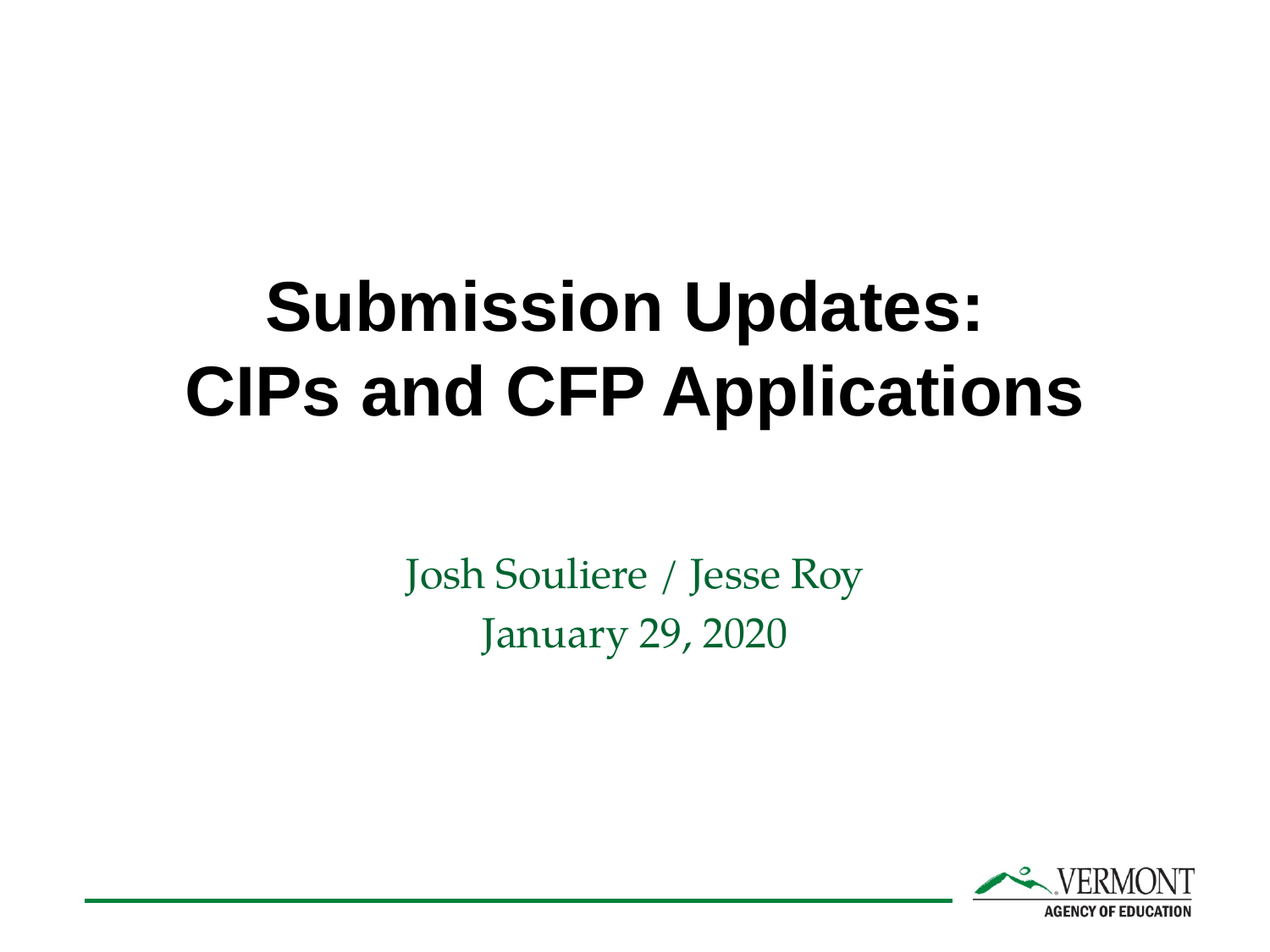

# Submission Updates: CIPs and CFP Applications
Josh Souliere / Jesse Roy
January 29, 2020